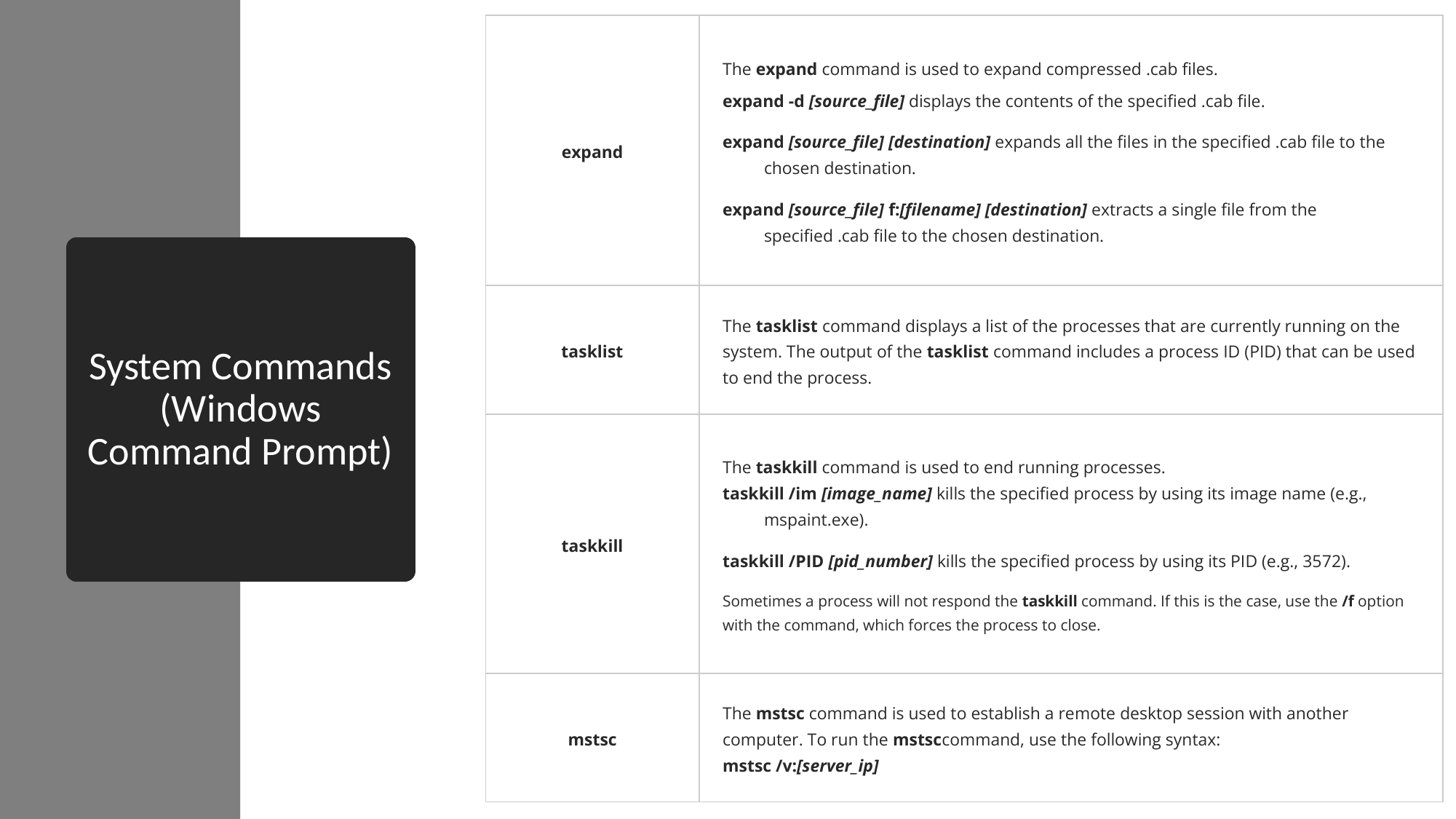

| expand | The expand command is used to expand compressed .cab files. expand -d [source\_file] displays the contents of the specified .cab file. expand [source\_file] [destination] expands all the files in the specified .cab file to the chosen destination. expand [source\_file] f:[filename] [destination] extracts a single file from the specified .cab file to the chosen destination. |
| --- | --- |
| tasklist | The tasklist command displays a list of the processes that are currently running on the system. The output of the tasklist command includes a process ID (PID) that can be used to end the process. |
| taskkill | The taskkill command is used to end running processes. taskkill /im [image\_name] kills the specified process by using its image name (e.g., mspaint.exe). taskkill /PID [pid\_number] kills the specified process by using its PID (e.g., 3572). Sometimes a process will not respond the taskkill command. If this is the case, use the /f option with the command, which forces the process to close. |
| mstsc | The mstsc command is used to establish a remote desktop session with another computer. To run the mstsccommand, use the following syntax: mstsc /v:[server\_ip] |
# System Commands (Windows Command Prompt)